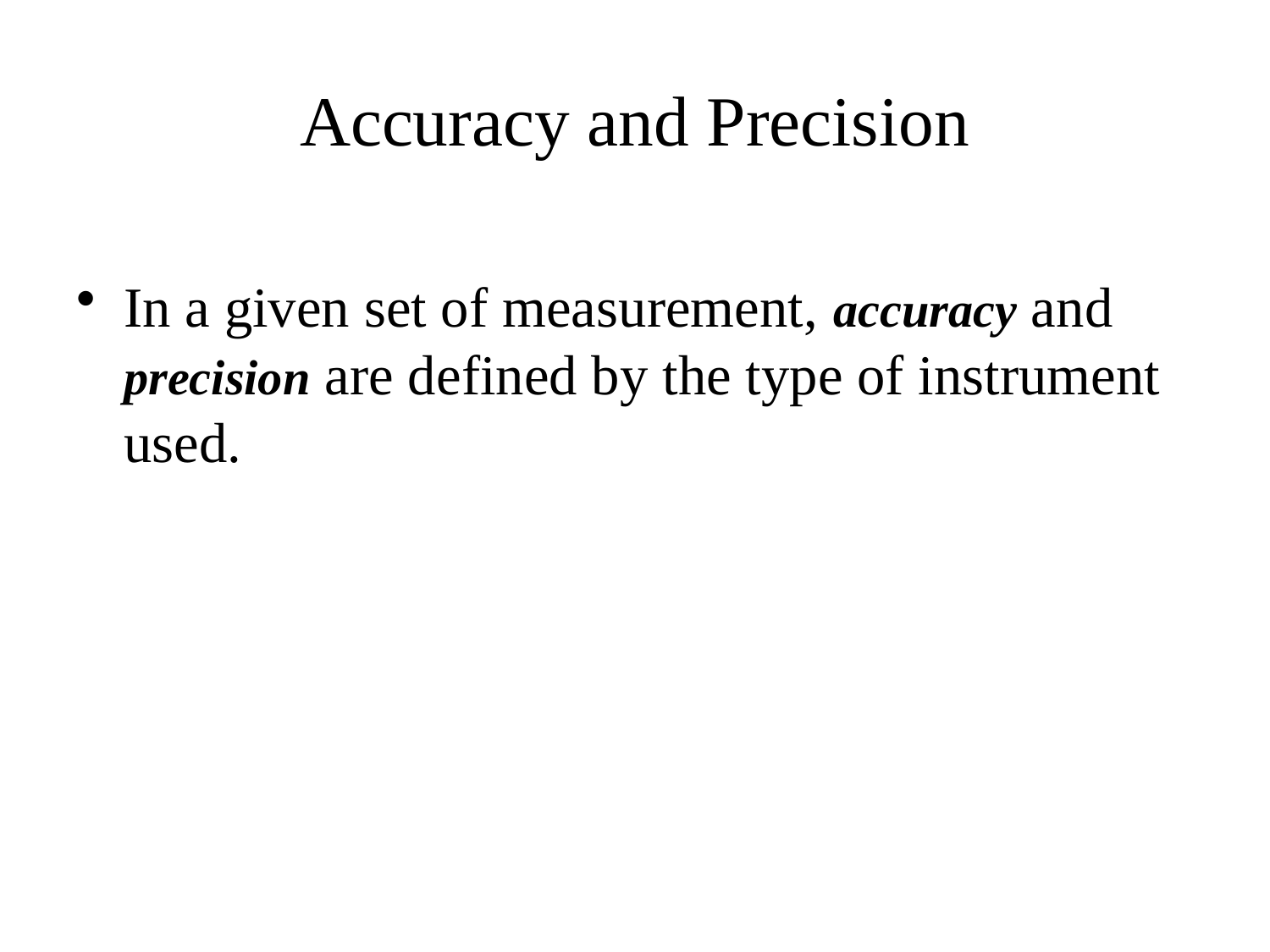

# Accuracy and Precision
In a given set of measurement, accuracy and precision are defined by the type of instrument used.